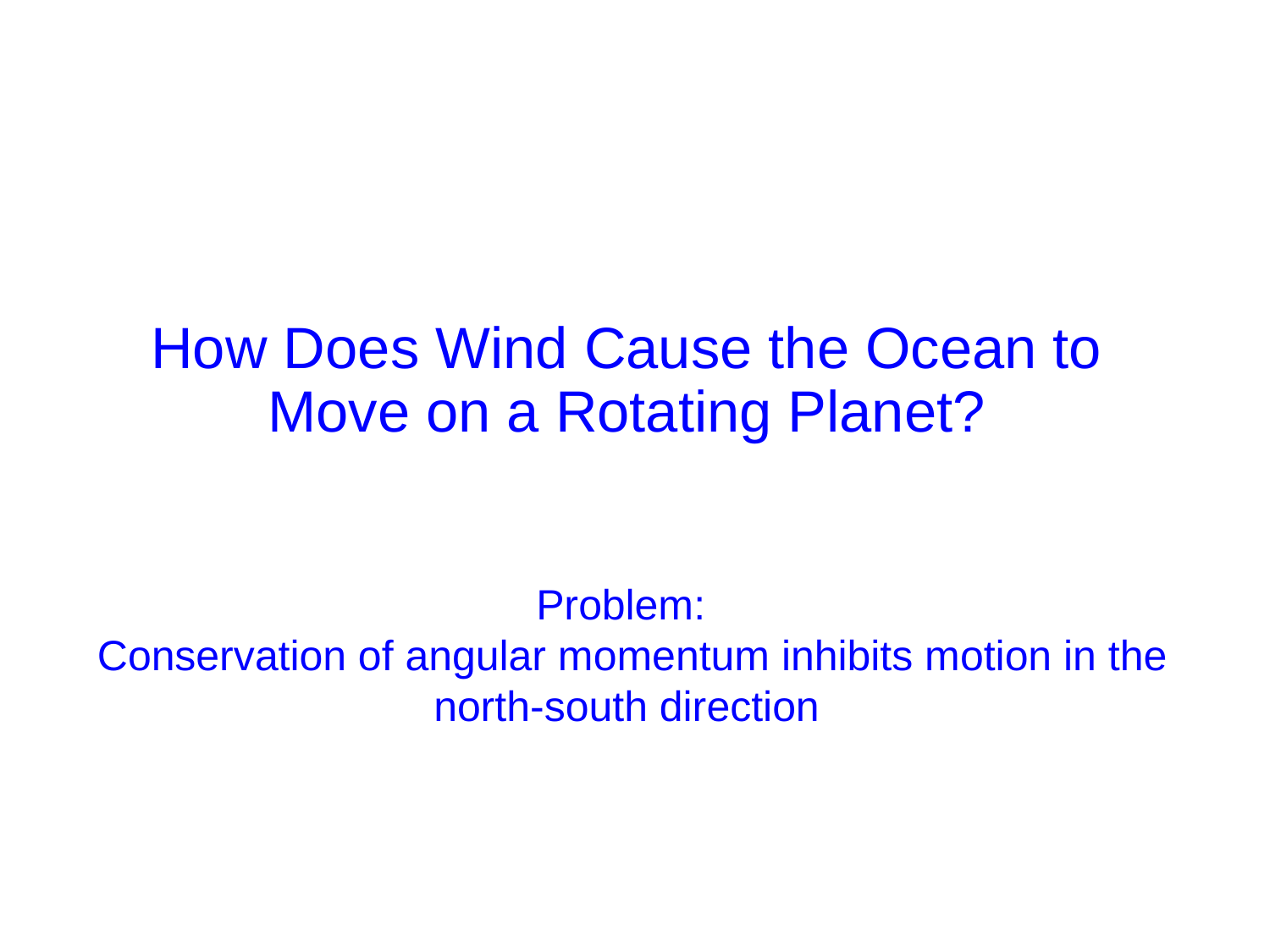

# How Does Wind Cause the Ocean to Move on a Rotating Planet?
Problem:
 Conservation of angular momentum inhibits motion in the north-south direction